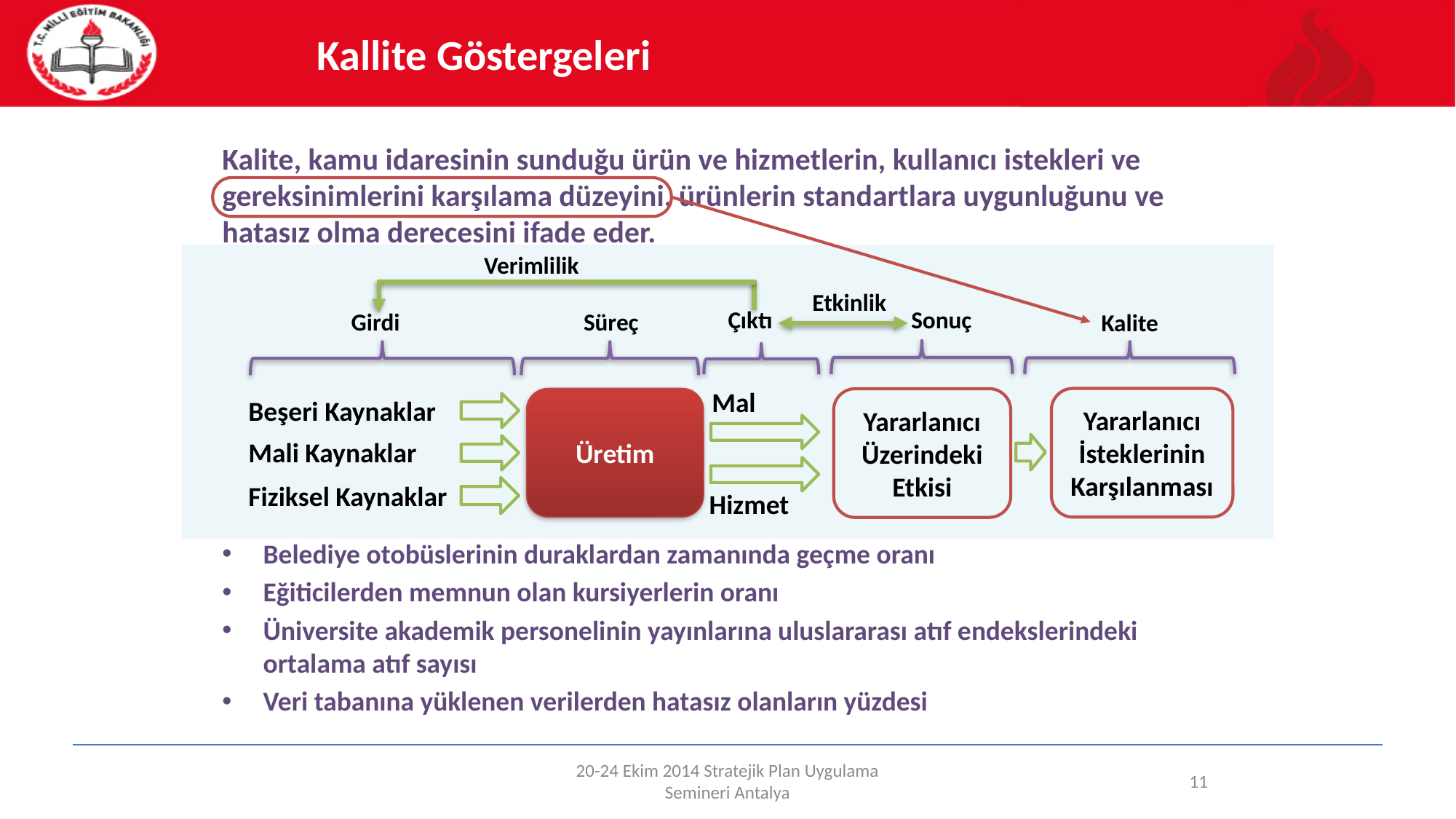

Kallite Göstergeleri
Kalite, kamu idaresinin sunduğu ürün ve hizmetlerin, kullanıcı istekleri ve gereksinimlerini karşılama düzeyini, ürünlerin standartlara uygunluğunu ve hatasız olma derecesini ifade eder.

Belediye otobüslerinin duraklardan zamanında geçme oranı
Eğiticilerden memnun olan kursiyerlerin oranı
Üniversite akademik personelinin yayınlarına uluslararası atıf endekslerindeki ortalama atıf sayısı
Veri tabanına yüklenen verilerden hatasız olanların yüzdesi

Verimlilik

Etkinlik
Çıktı
Sonuç
Girdi

Süreç
Kalite
Mal
Beşeri Kaynaklar
Yararlanıcı İsteklerinin Karşılanması
Üretim
Yararlanıcı Üzerindeki Etkisi

Mali Kaynaklar

Fiziksel Kaynaklar

Hizmet
20-24 Ekim 2014 Stratejik Plan Uygulama Semineri Antalya
11